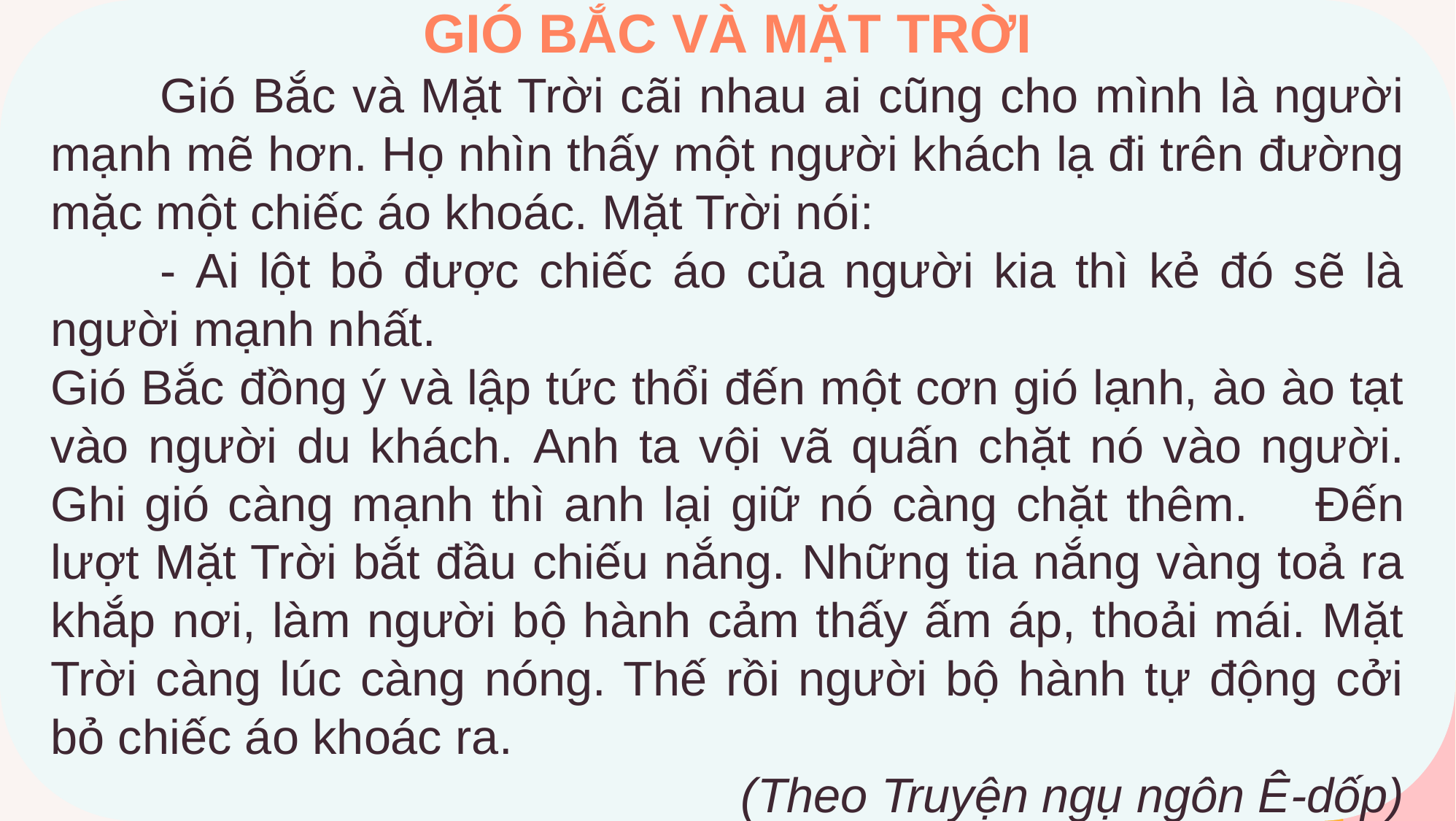

GIÓ BẮC VÀ MẶT TRỜI
	Gió Bắc và Mặt Trời cãi nhau ai cũng cho mình là người mạnh mẽ hơn. Họ nhìn thấy một người khách lạ đi trên đường mặc một chiếc áo khoác. Mặt Trời nói:
	- Ai lột bỏ được chiếc áo của người kia thì kẻ đó sẽ là người mạnh nhất.
Gió Bắc đồng ý và lập tức thổi đến một cơn gió lạnh, ào ào tạt vào người du khách. Anh ta vội vã quấn chặt nó vào người. Ghi gió càng mạnh thì anh lại giữ nó càng chặt thêm. 	Đến lượt Mặt Trời bắt đầu chiếu nắng. Những tia nắng vàng toả ra khắp nơi, làm người bộ hành cảm thấy ấm áp, thoải mái. Mặt Trời càng lúc càng nóng. Thế rồi người bộ hành tự động cởi bỏ chiếc áo khoác ra.
(Theo Truyện ngụ ngôn Ê-dốp)